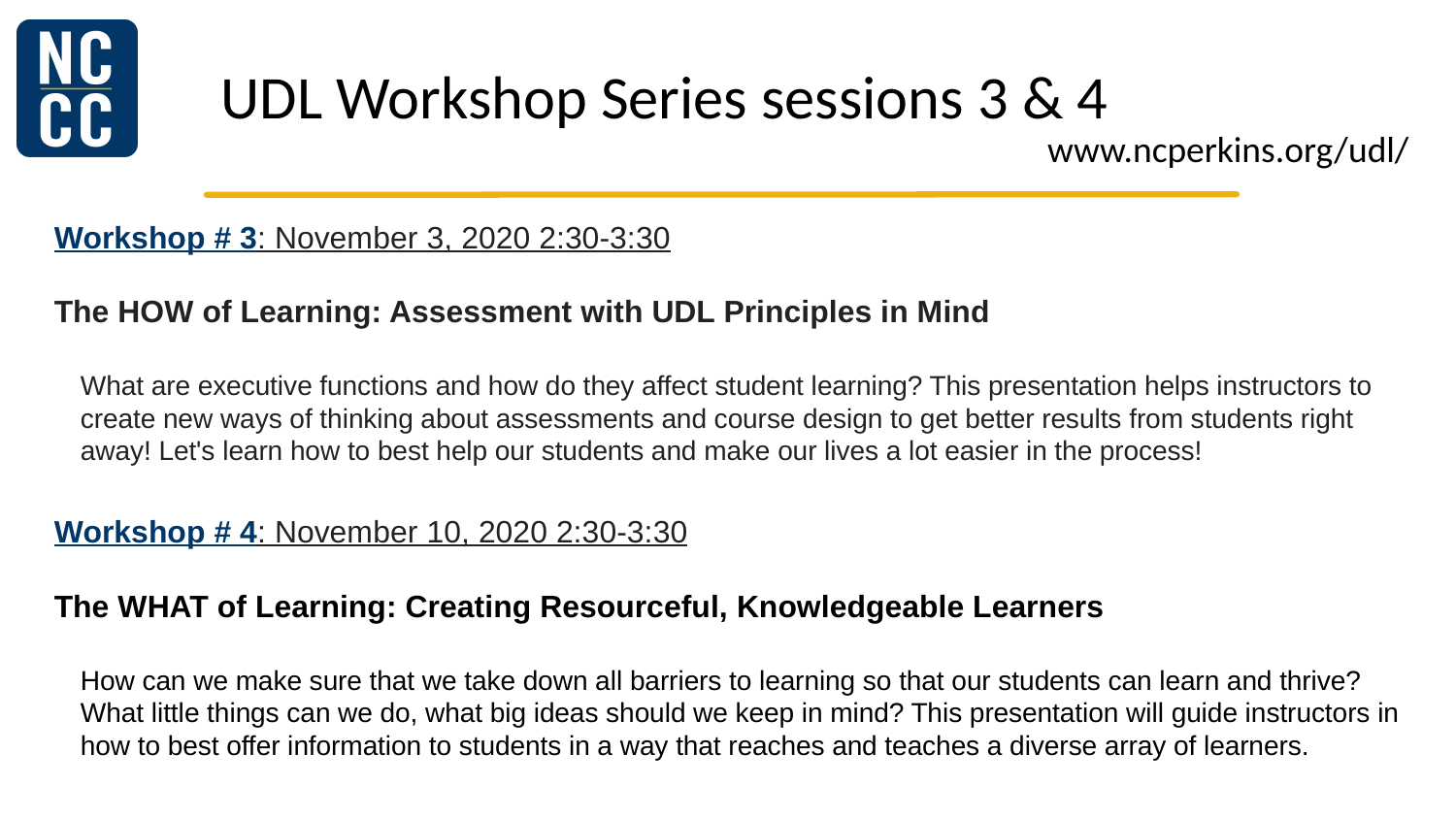

# UDL Workshop Series sessions 3 & 4
www.ncperkins.org/udl/
Workshop # 3: November 3, 2020 2:30-3:30
The HOW of Learning: Assessment with UDL Principles in Mind

What are executive functions and how do they affect student learning? This presentation helps instructors to create new ways of thinking about assessments and course design to get better results from students right away! Let's learn how to best help our students and make our lives a lot easier in the process!
Workshop # 4: November 10, 2020 2:30-3:30
The WHAT of Learning: Creating Resourceful, Knowledgeable Learners
How can we make sure that we take down all barriers to learning so that our students can learn and thrive? What little things can we do, what big ideas should we keep in mind? This presentation will guide instructors in how to best offer information to students in a way that reaches and teaches a diverse array of learners.